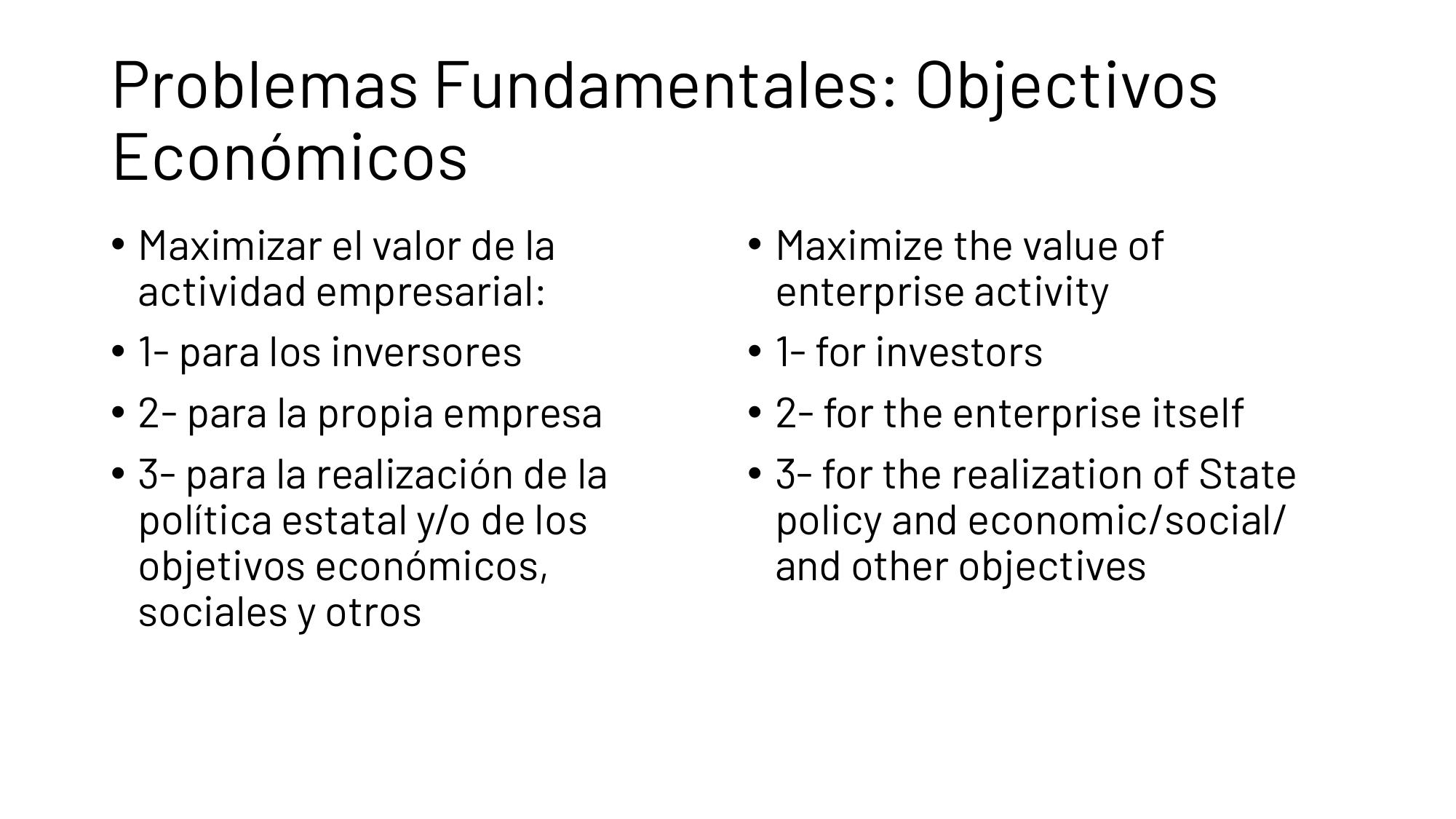

# Problemas Fundamentales: Objectivos Económicos
Maximizar el valor de la actividad empresarial:
1- para los inversores
2- para la propia empresa
3- para la realización de la política estatal y/o de los objetivos económicos, sociales y otros
Maximize the value of enterprise activity
1- for investors
2- for the enterprise itself
3- for the realization of State policy and economic/social/ and other objectives